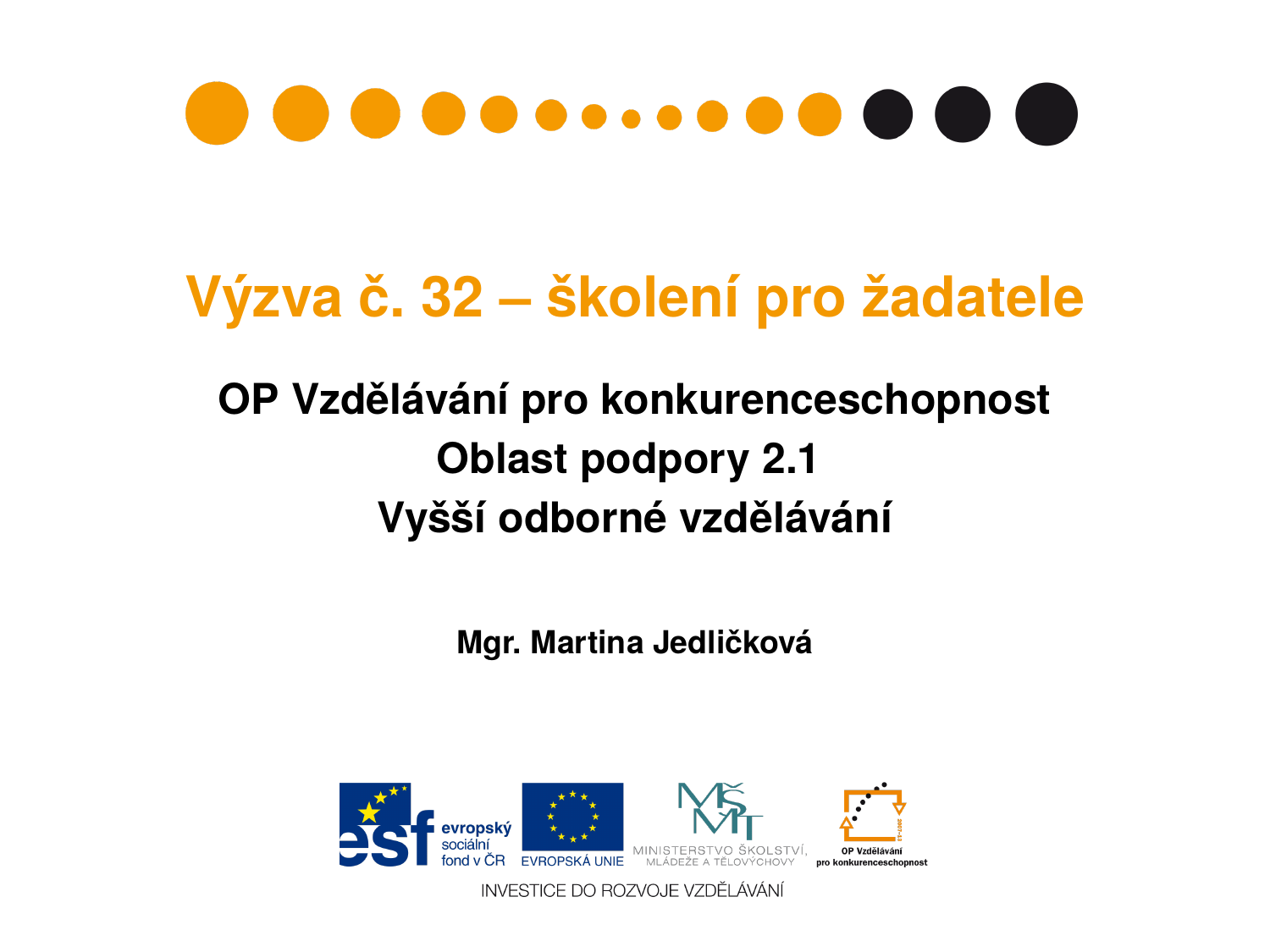

# Výzva č. 32 – školení pro žadatele
OP Vzdělávání pro konkurenceschopnost
Oblast podpory 2.1
Vyšší odborné vzdělávání

Mgr. Martina Jedličková